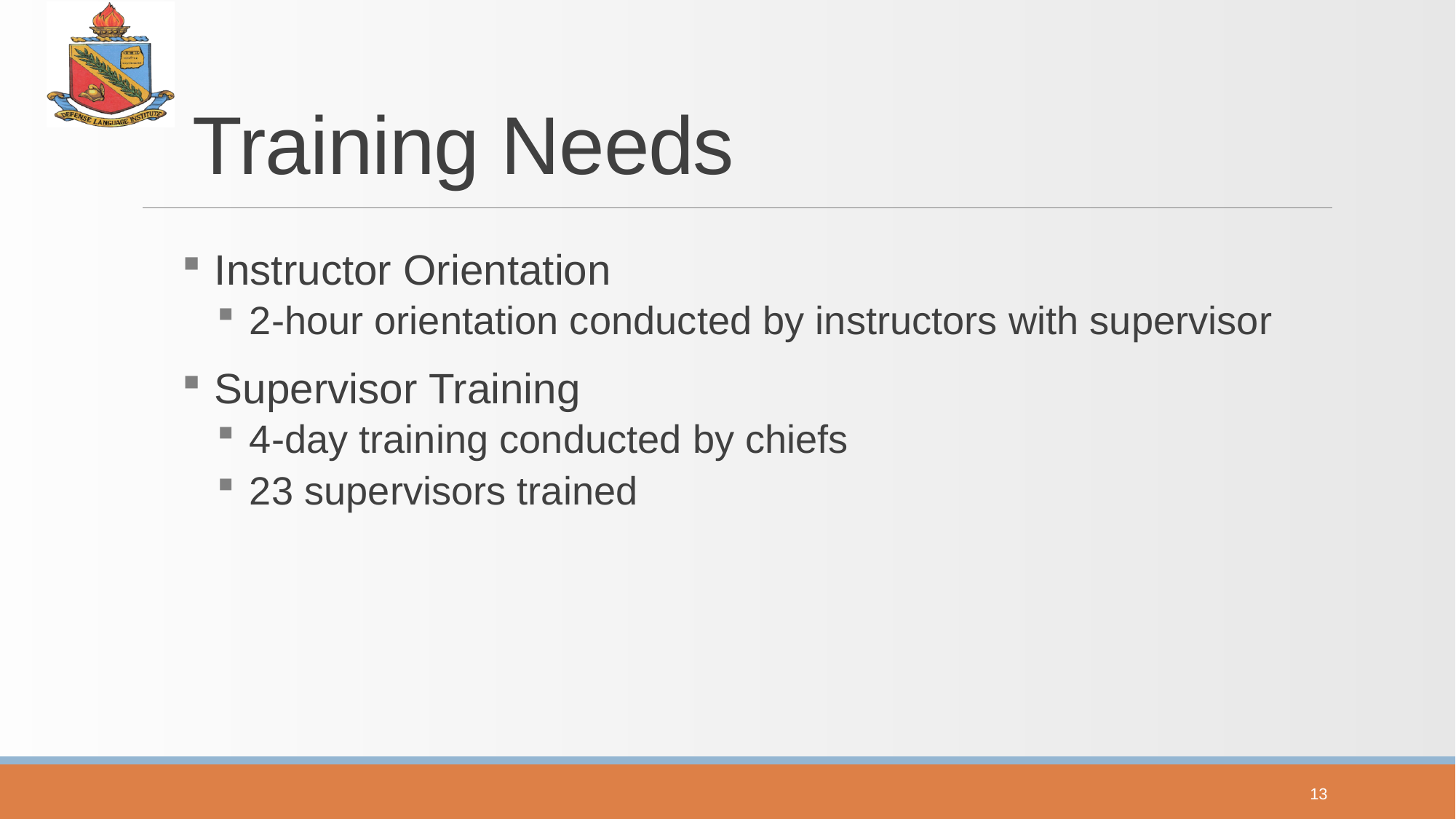

# Training Needs
Instructor Orientation
2-hour orientation conducted by instructors with supervisor
Supervisor Training
4-day training conducted by chiefs
23 supervisors trained

13